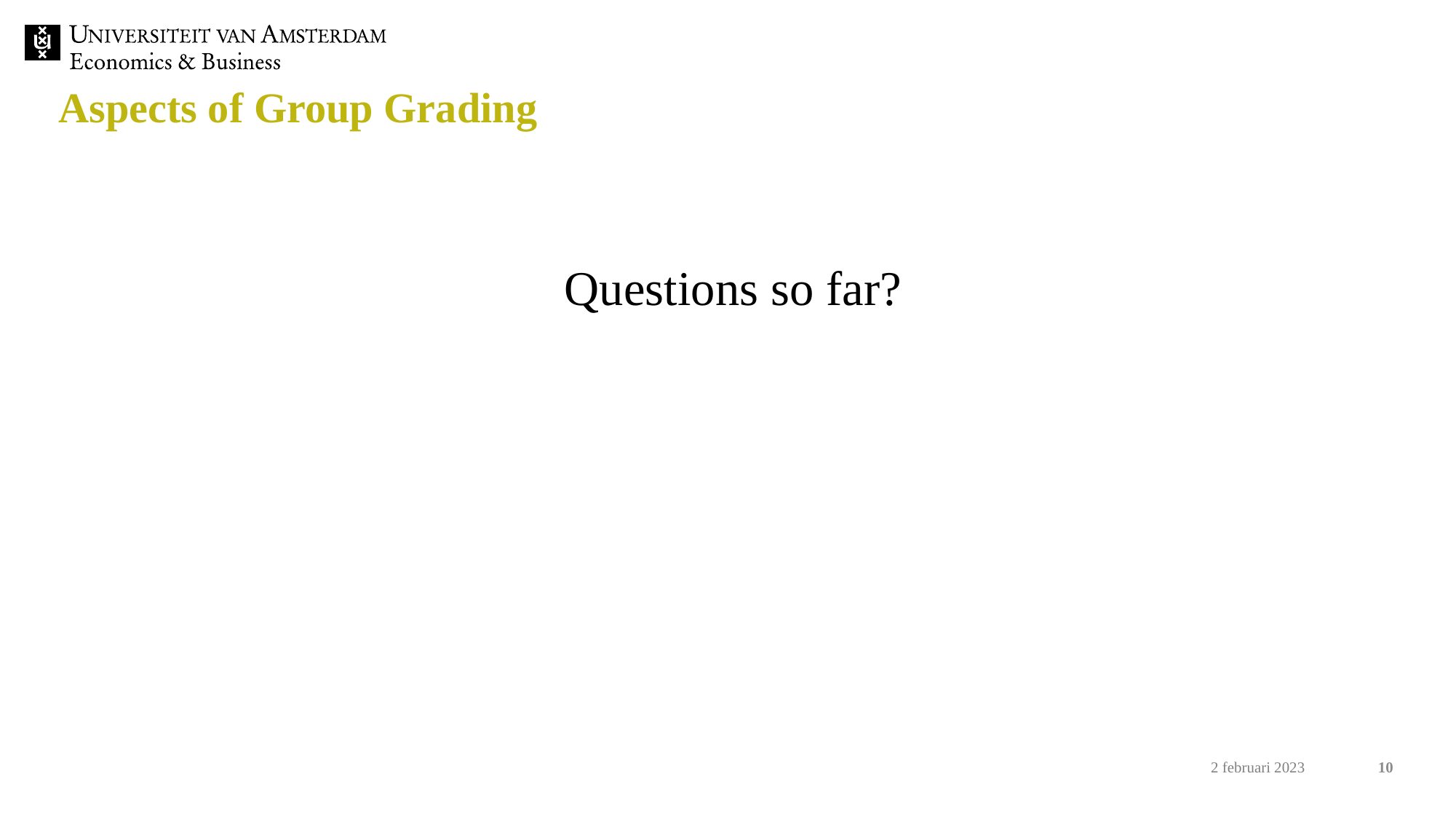

# Aspects of Group Grading
Questions so far?
10